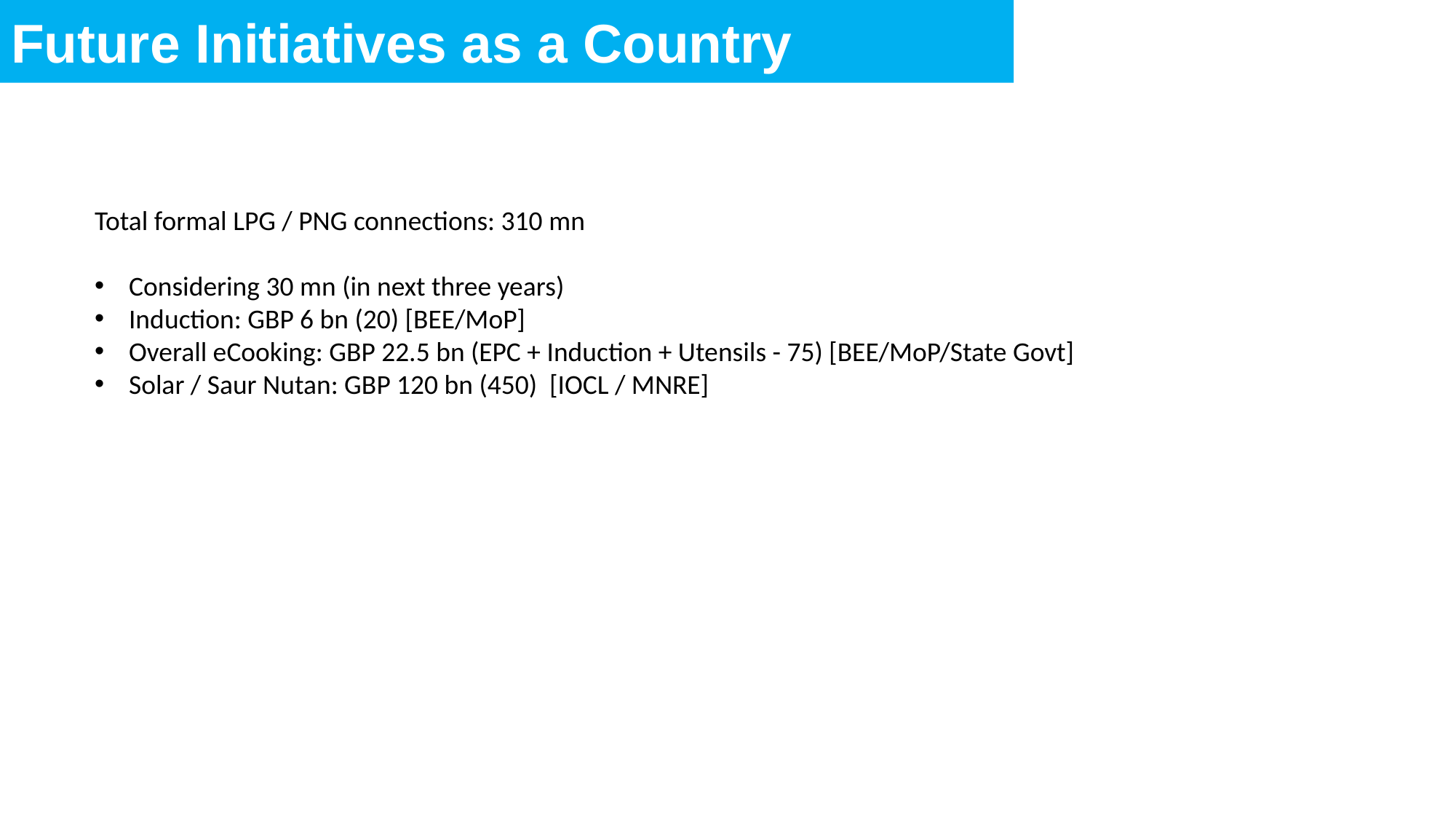

Future Initiatives as a Country
Total formal LPG / PNG connections: 310 mn

Considering 30 mn (in next three years)
Induction: GBP 6 bn (20) [BEE/MoP]
Overall eCooking: GBP 22.5 bn (EPC + Induction + Utensils - 75) [BEE/MoP/State Govt]
Solar / Saur Nutan: GBP 120 bn (450)  [IOCL / MNRE]